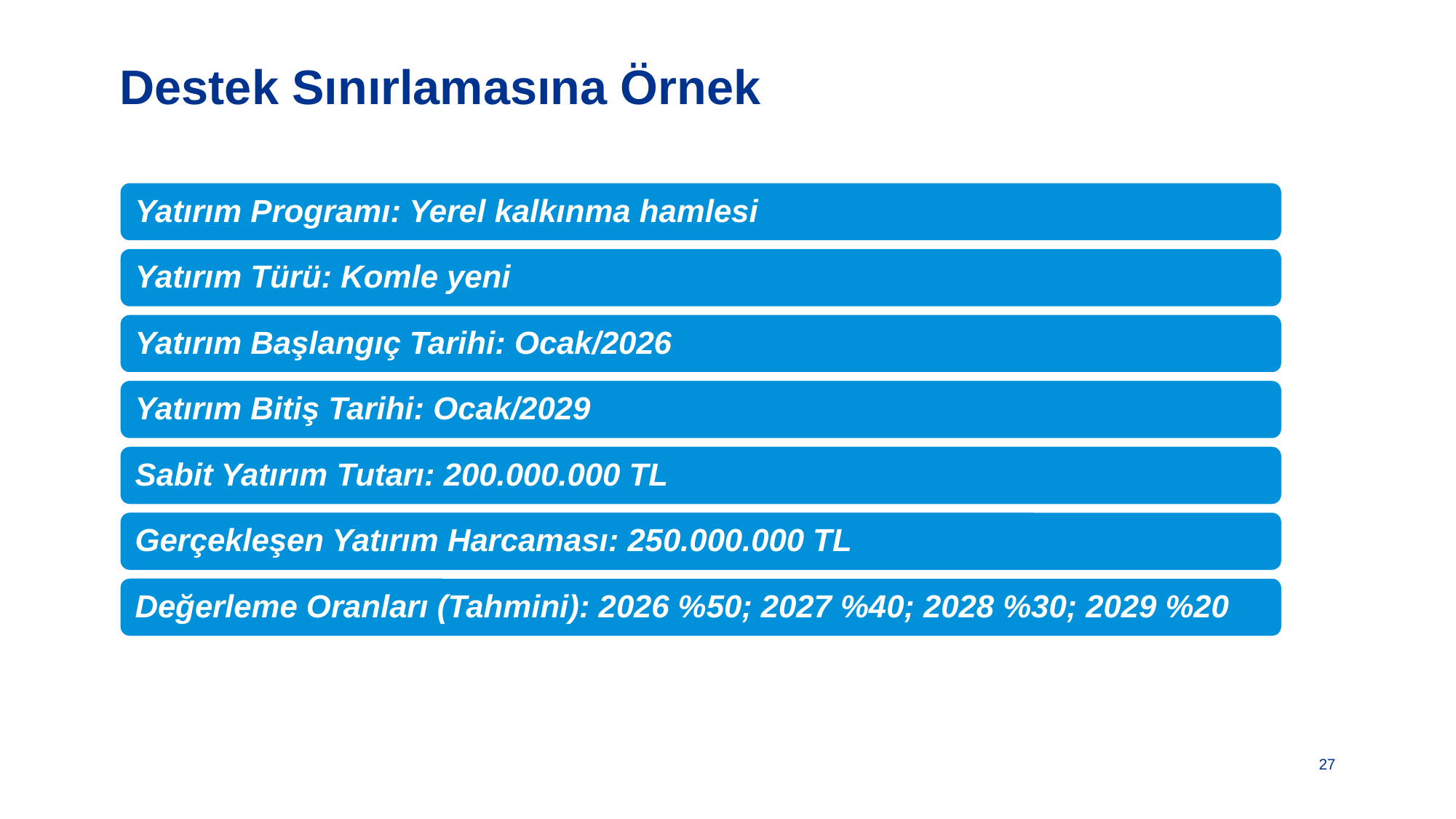

# Destek Sınırlamasına Örnek
Yatırım Programı: Yerel kalkınma hamlesi
Yatırım Türü: Komle yeni
Yatırım Başlangıç Tarihi: Ocak/2026
Yatırım Bitiş Tarihi: Ocak/2029
Sabit Yatırım Tutarı: 200.000.000 TL
Gerçekleşen Yatırım Harcaması: 250.000.000 TL
Değerleme Oranları (Tahmini): 2026 %50; 2027 %40; 2028 %30; 2029 %20